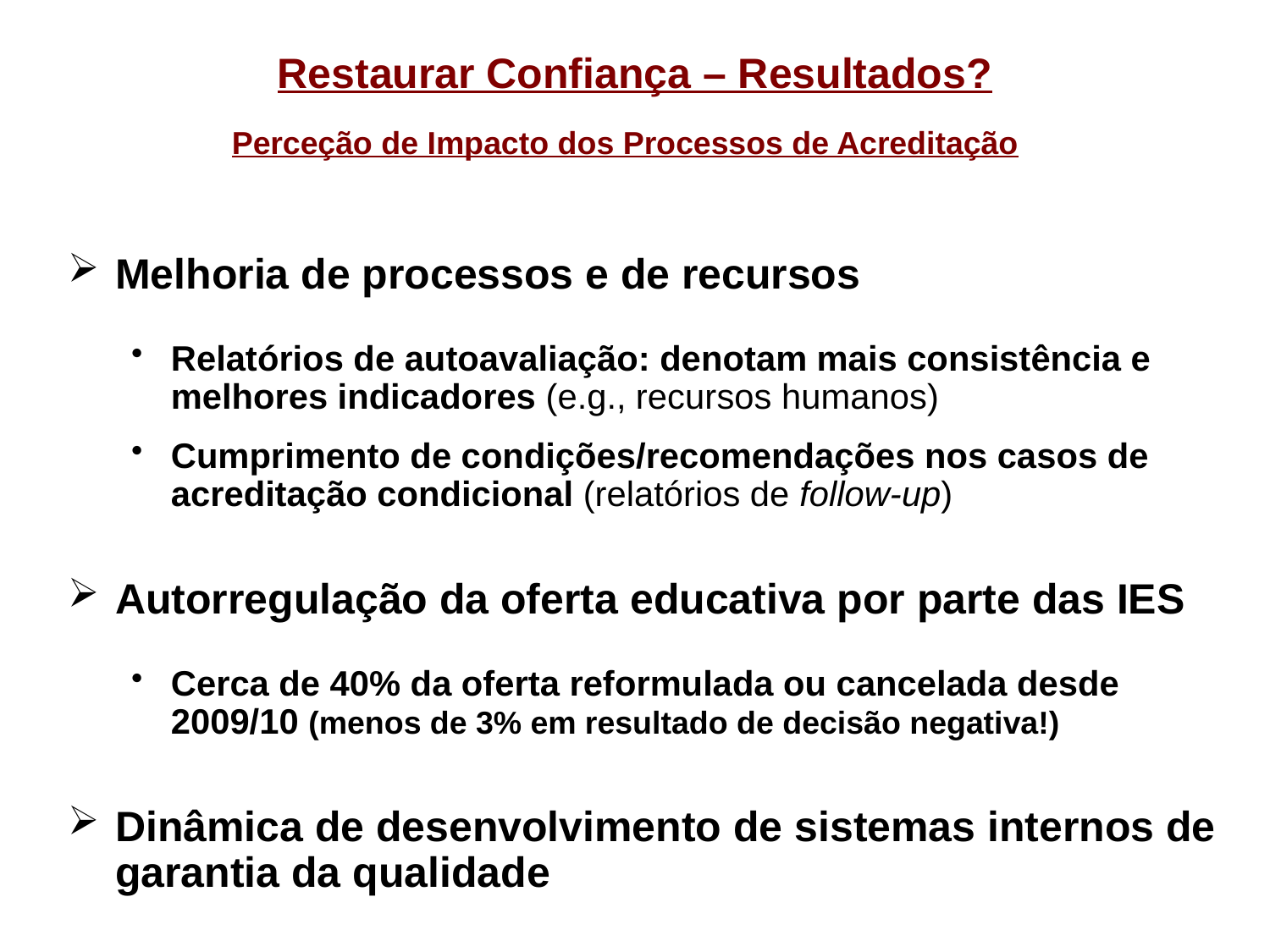

# Restaurar Confiança – Resultados?
Perceção de Impacto dos Processos de Acreditação
Melhoria de processos e de recursos
Relatórios de autoavaliação: denotam mais consistência e melhores indicadores (e.g., recursos humanos)
Cumprimento de condições/recomendações nos casos de acreditação condicional (relatórios de follow-up)
Autorregulação da oferta educativa por parte das IES
Cerca de 40% da oferta reformulada ou cancelada desde 2009/10 (menos de 3% em resultado de decisão negativa!)
Dinâmica de desenvolvimento de sistemas internos de garantia da qualidade